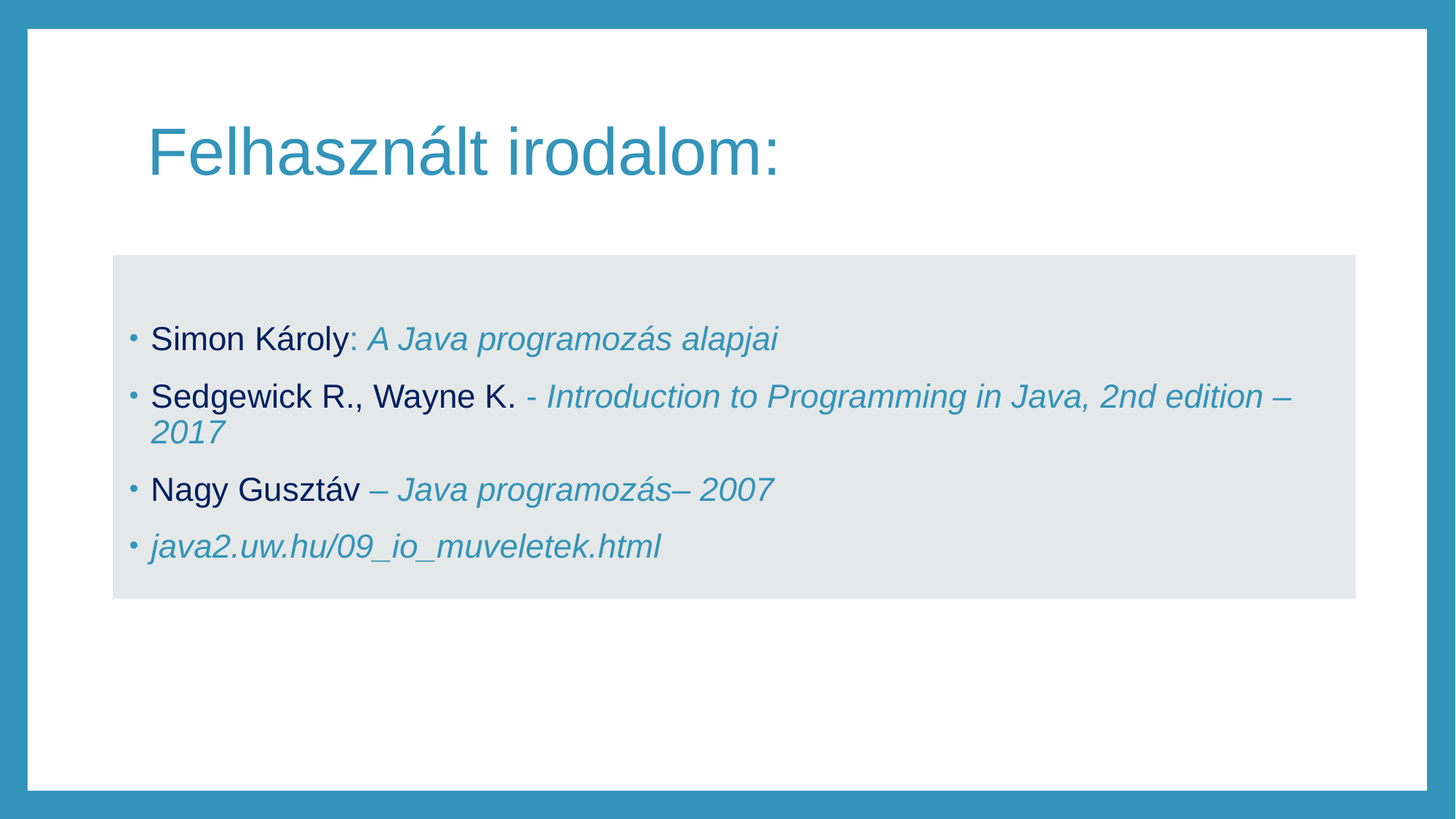

# Felhasznált irodalom:

Simon Károly: A Java programozás alapjai
Sedgewick R., Wayne K. - Introduction to Programming in Java, 2nd edition – 2017
Nagy Gusztáv – Java programozás– 2007
java2.uw.hu/09_io_muveletek.html